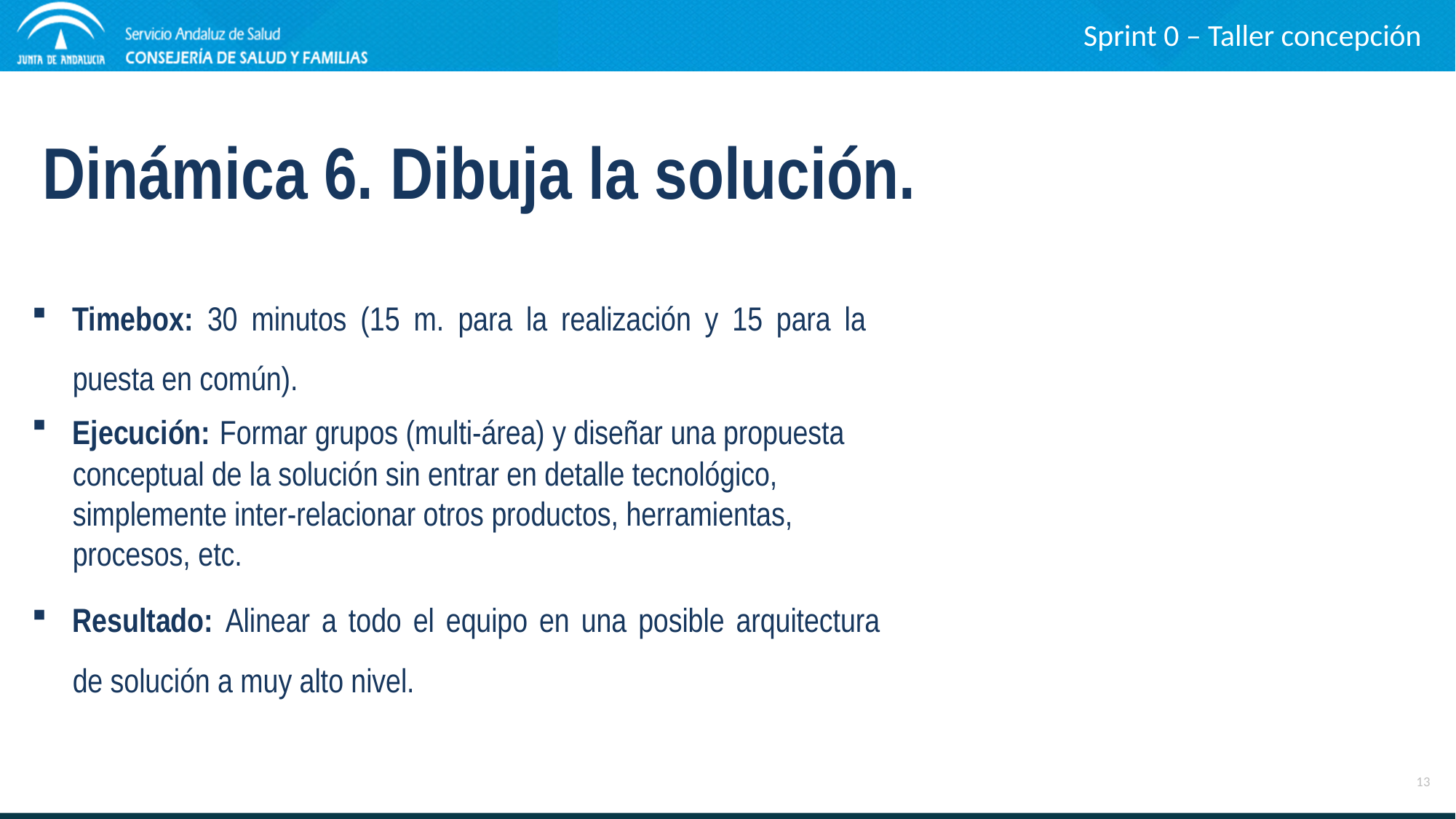

Sprint 0 – Taller concepción
Dinámica 6. Dibuja la solución.
Timebox: 30 minutos (15 m. para la realización y 15 para la  puesta en común).
Ejecución: Formar grupos (multi-área) y diseñar una propuesta conceptual de la solución sin entrar en detalle tecnológico, simplemente inter-relacionar otros productos, herramientas, procesos, etc.
Resultado: Alinear a todo el equipo en una posible arquitectura de solución a muy alto nivel.
13